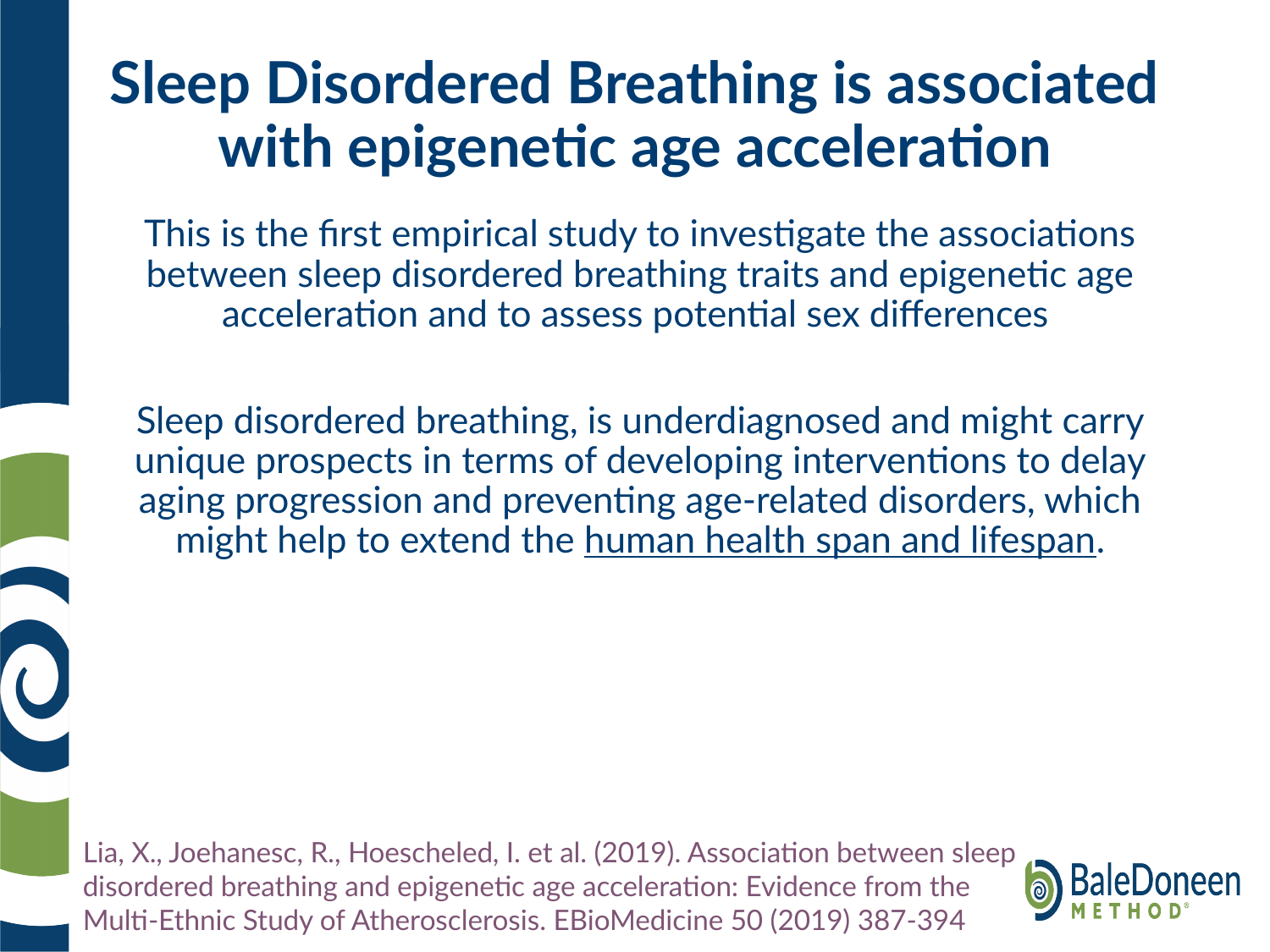

# Sleep Disordered Breathing is associated with epigenetic age acceleration
This is the first empirical study to investigate the associations between sleep disordered breathing traits and epigenetic age acceleration and to assess potential sex differences

Sleep disordered breathing, is underdiagnosed and might carry unique prospects in terms of developing interventions to delay aging progression and preventing age-related disorders, which might help to extend the human health span and lifespan.
Lia, X., Joehanesc, R., Hoescheled, I. et al. (2019). Association between sleep disordered breathing and epigenetic age acceleration: Evidence from the Multi-Ethnic Study of Atherosclerosis. EBioMedicine 50 (2019) 387-394